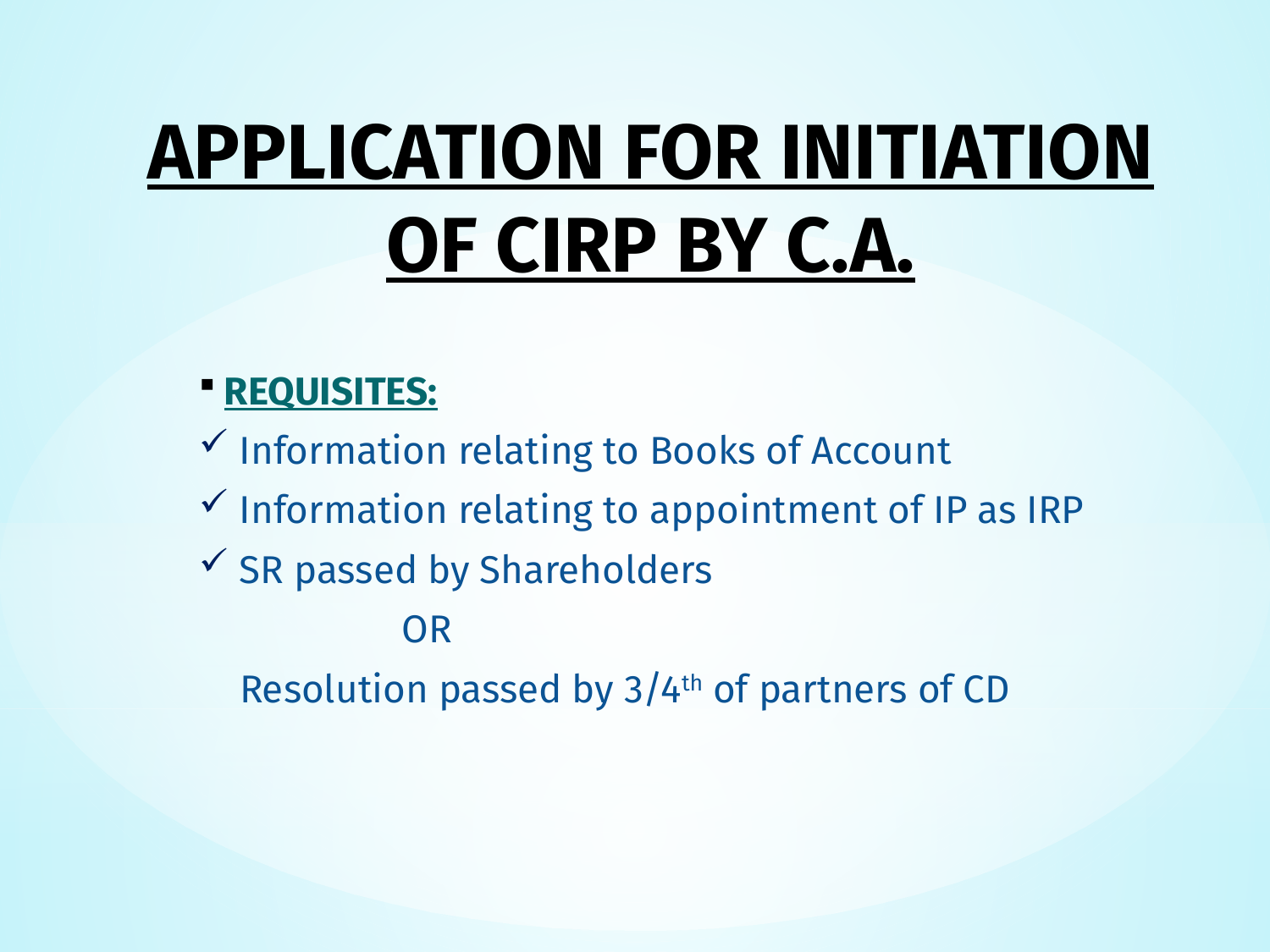

# APPLICATION FOR INITIATION OF CIRP BY C.A.
REQUISITES:
 Information relating to Books of Account
 Information relating to appointment of IP as IRP
 SR passed by Shareholders
                    OR
    Resolution passed by 3/4th of partners of CD